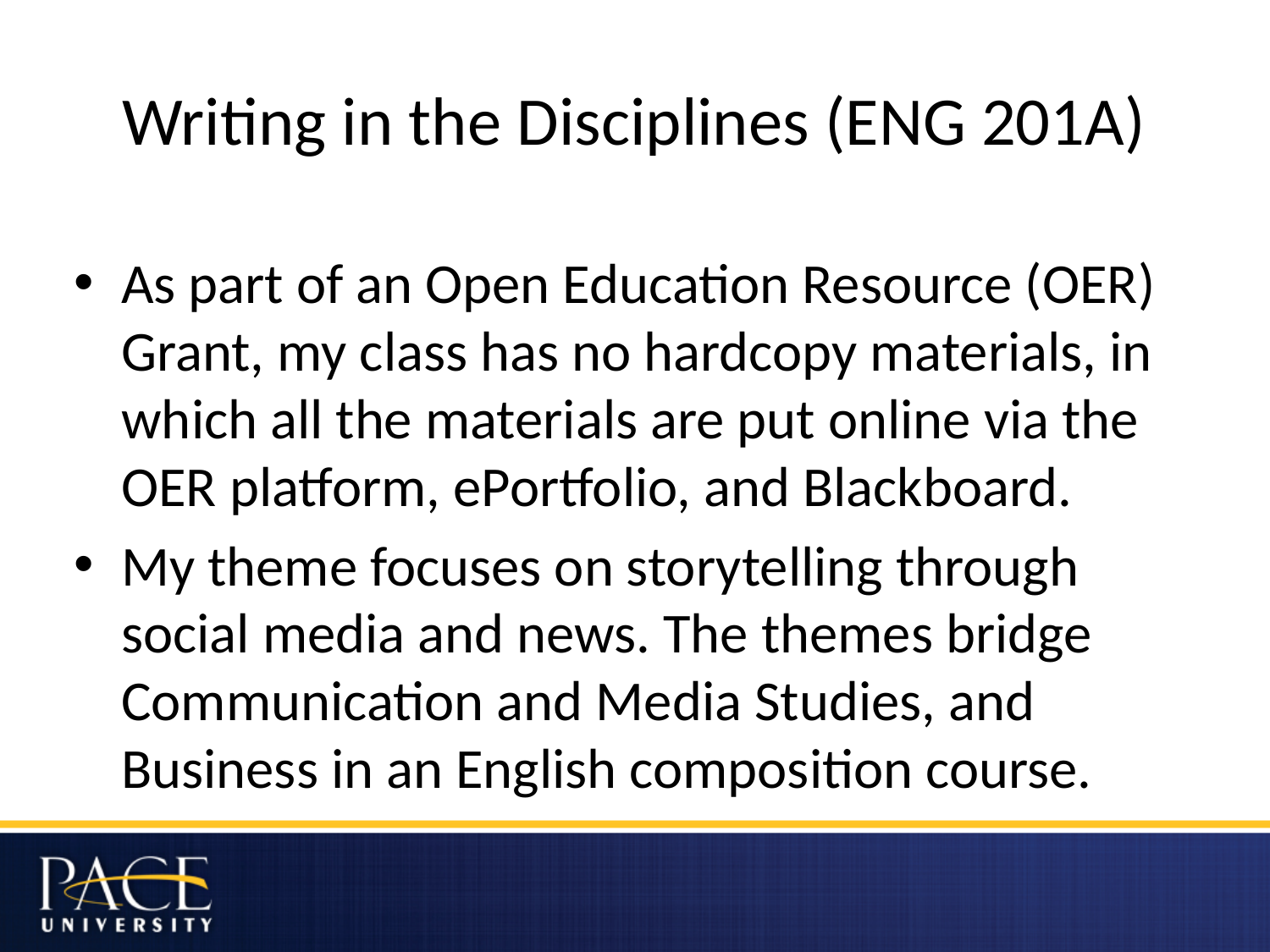

# Writing in the Disciplines (ENG 201A)
As part of an Open Education Resource (OER) Grant, my class has no hardcopy materials, in which all the materials are put online via the OER platform, ePortfolio, and Blackboard.
My theme focuses on storytelling through social media and news. The themes bridge Communication and Media Studies, and Business in an English composition course.